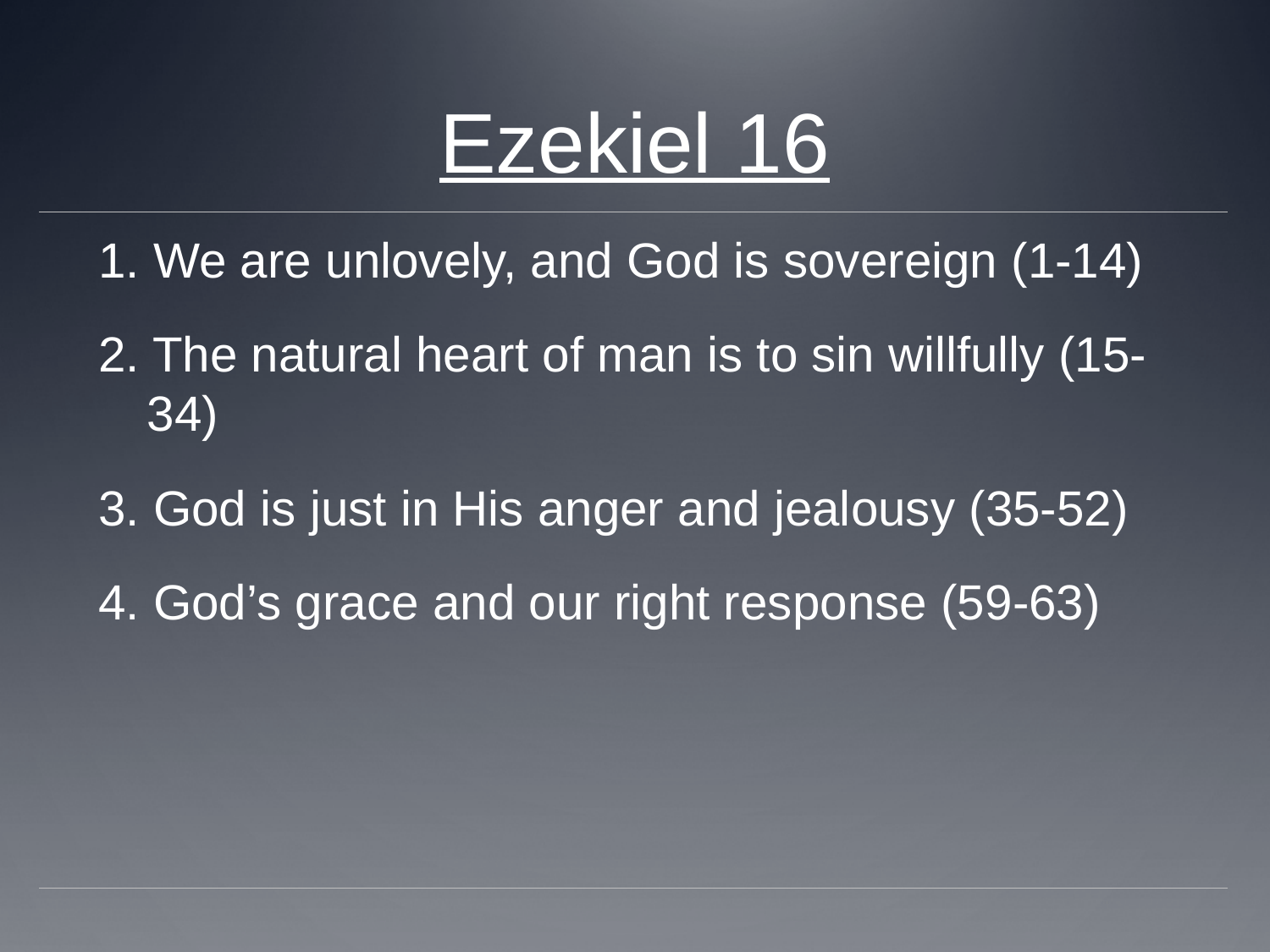

# Ezekiel 16
1. We are unlovely, and God is sovereign (1-14)
2. The natural heart of man is to sin willfully (15-34)
3. God is just in His anger and jealousy (35-52)
4. God’s grace and our right response (59-63)